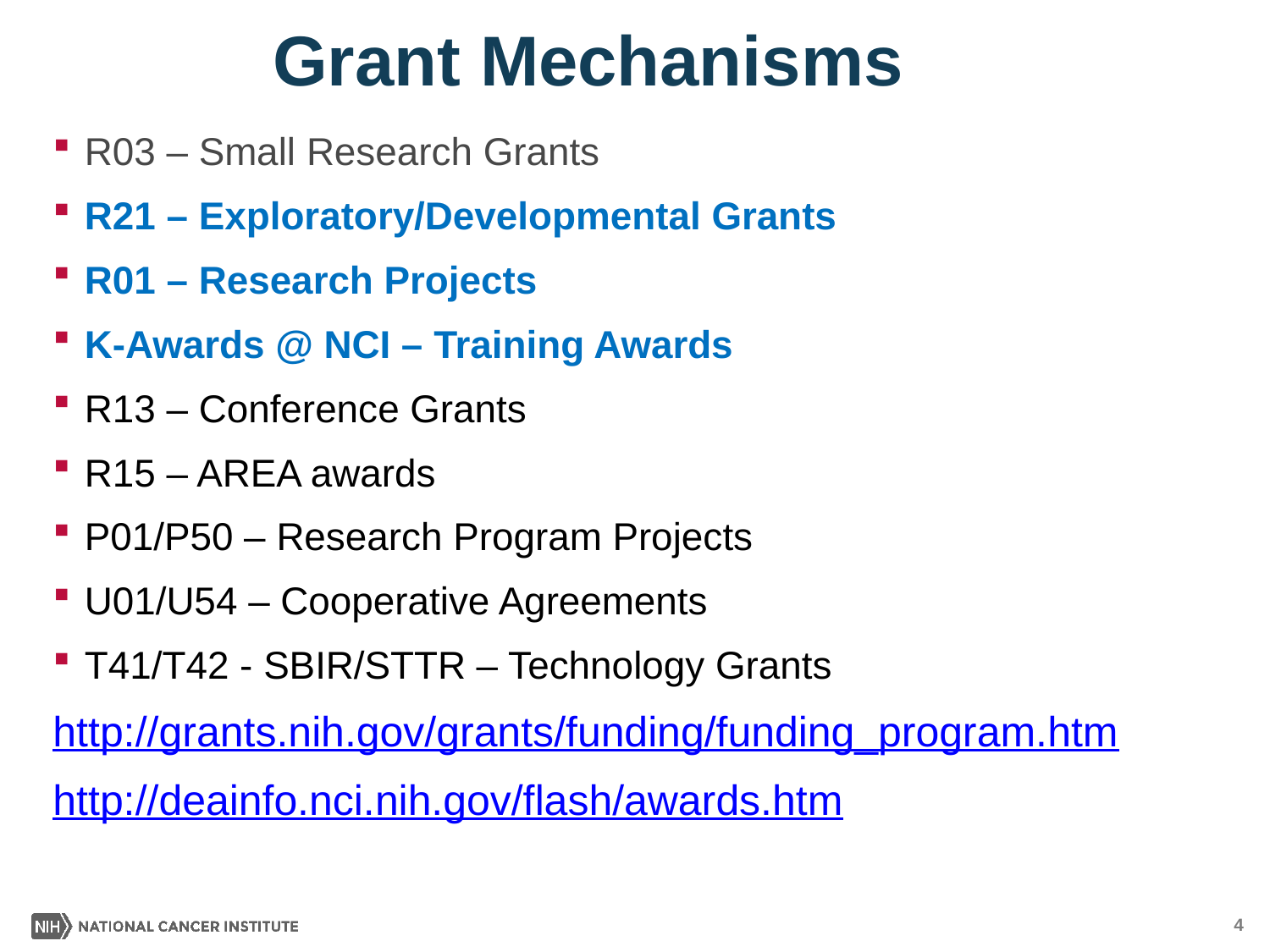

# Grant Mechanisms
R03 – Small Research Grants
R21 – Exploratory/Developmental Grants
R01 – Research Projects
K-Awards @ NCI – Training Awards
R13 – Conference Grants
R15 – AREA awards
P01/P50 – Research Program Projects
U01/U54 – Cooperative Agreements
T41/T42 - SBIR/STTR – Technology Grants
http://grants.nih.gov/grants/funding/funding_program.htm
http://deainfo.nci.nih.gov/flash/awards.htm